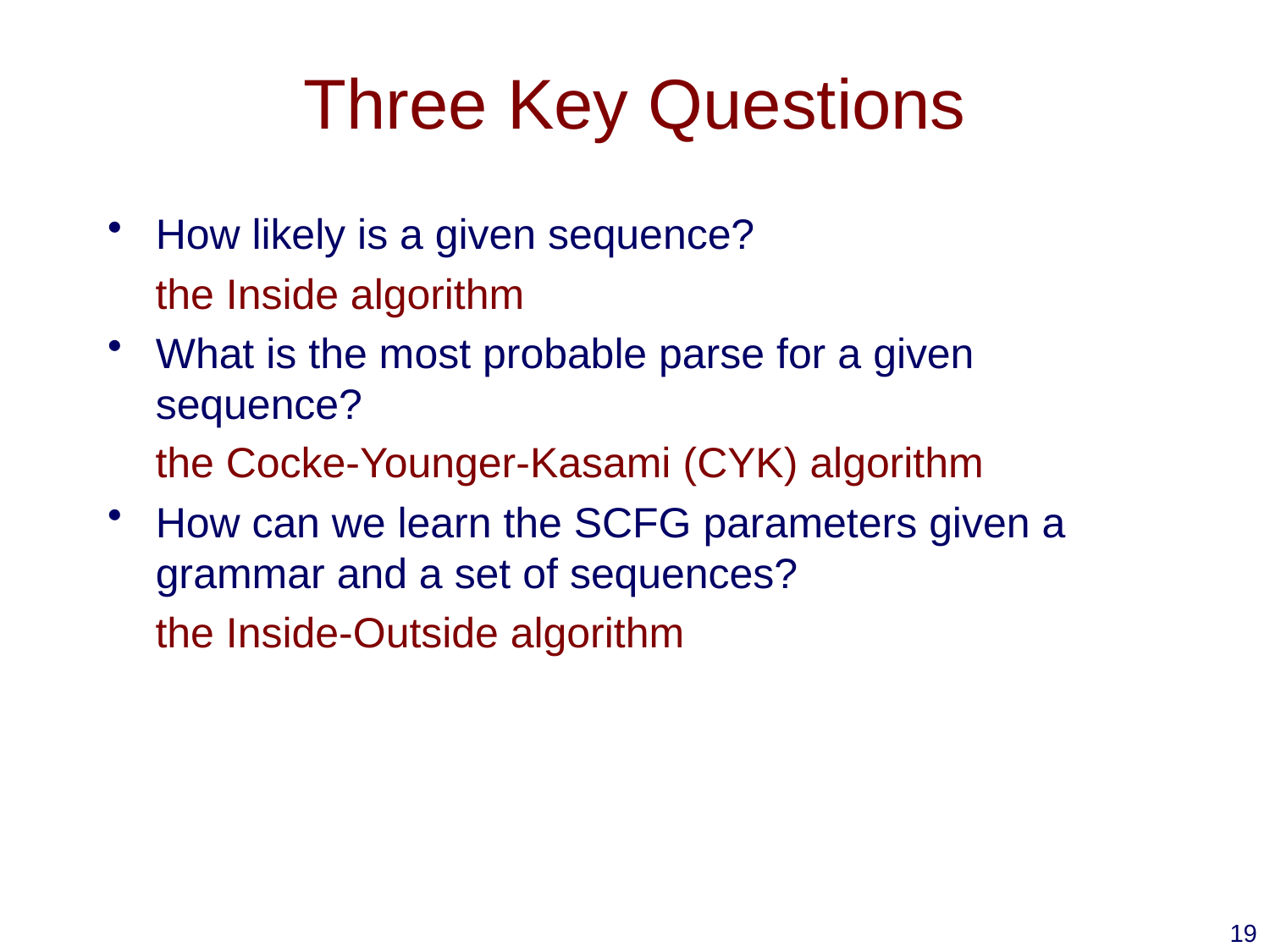

# Three Key Questions
How likely is a given sequence?
    the Inside algorithm
What is the most probable parse for a given sequence?
    the Cocke-Younger-Kasami (CYK) algorithm
How can we learn the SCFG parameters given a grammar and a set of sequences?
    the Inside-Outside algorithm
19